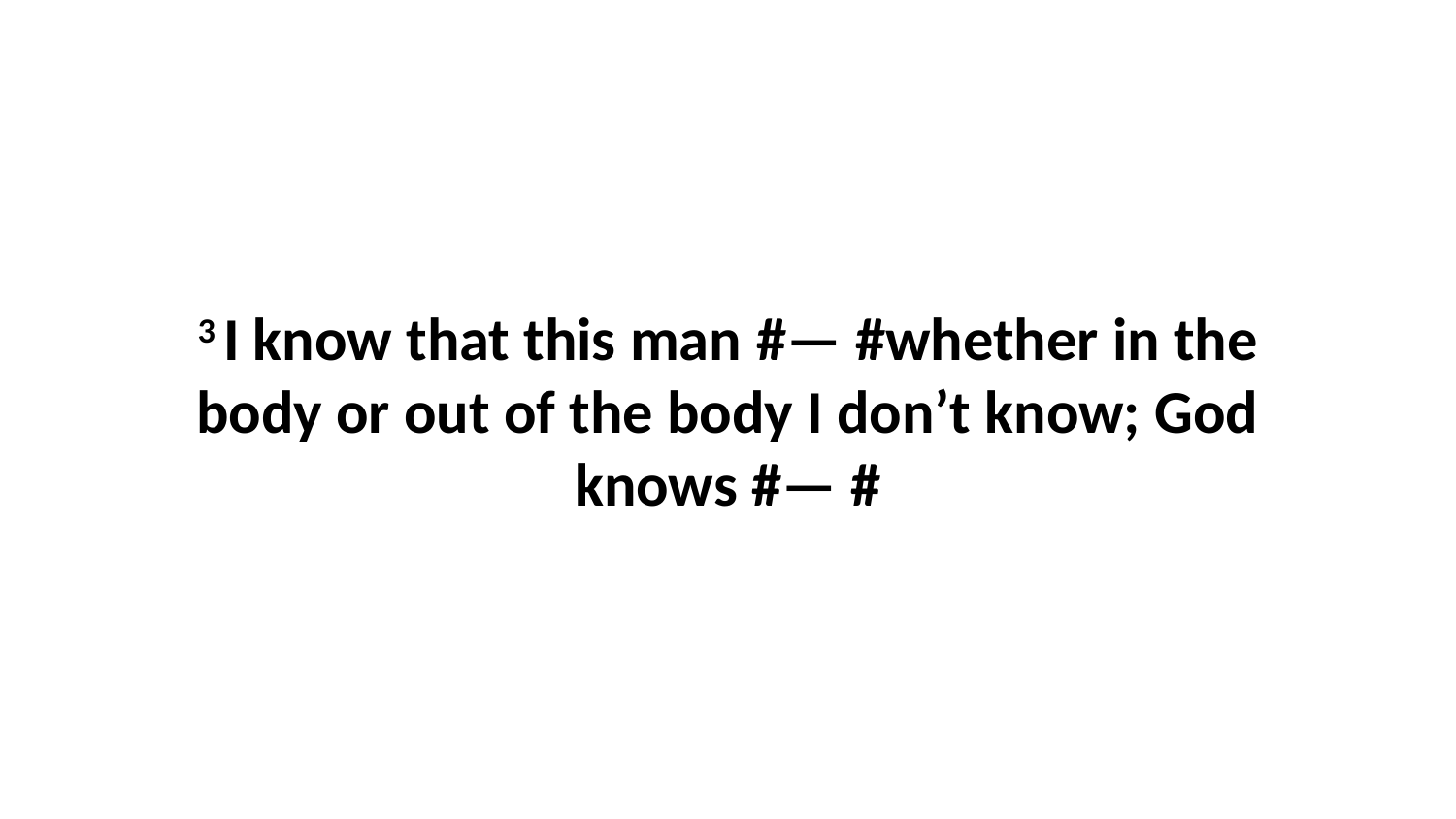

3 I know that this man #— #whether in the body or out of the body I don’t know; God knows #— #